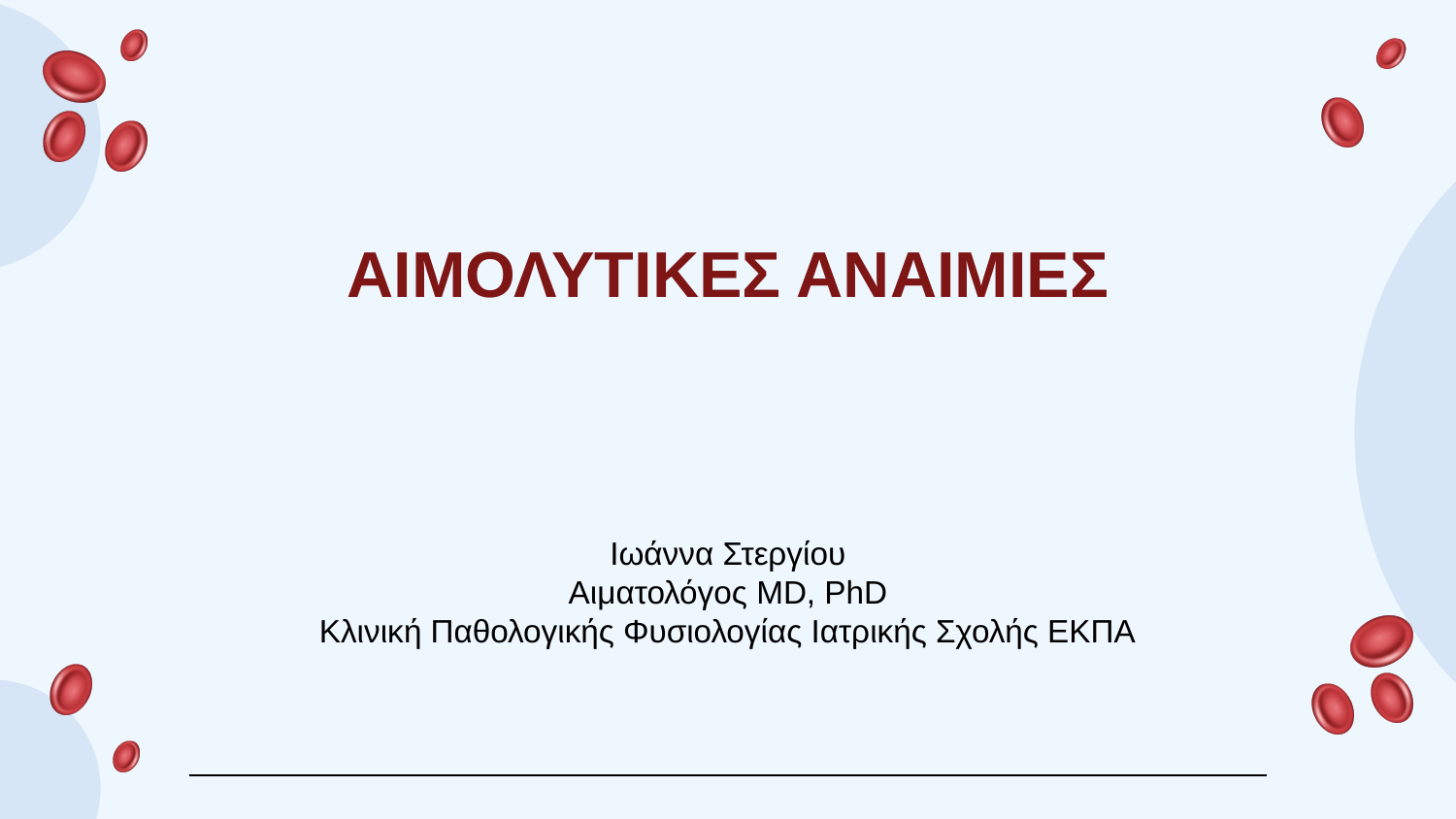

# ΑΙΜΟΛΥΤΙΚΕΣ ΑΝΑΙΜΙΕΣ
Ιωάννα Στεργίου
Αιματολόγος MD, PhD
Κλινική Παθολογικής Φυσιολογίας Ιατρικής Σχολής ΕΚΠΑ